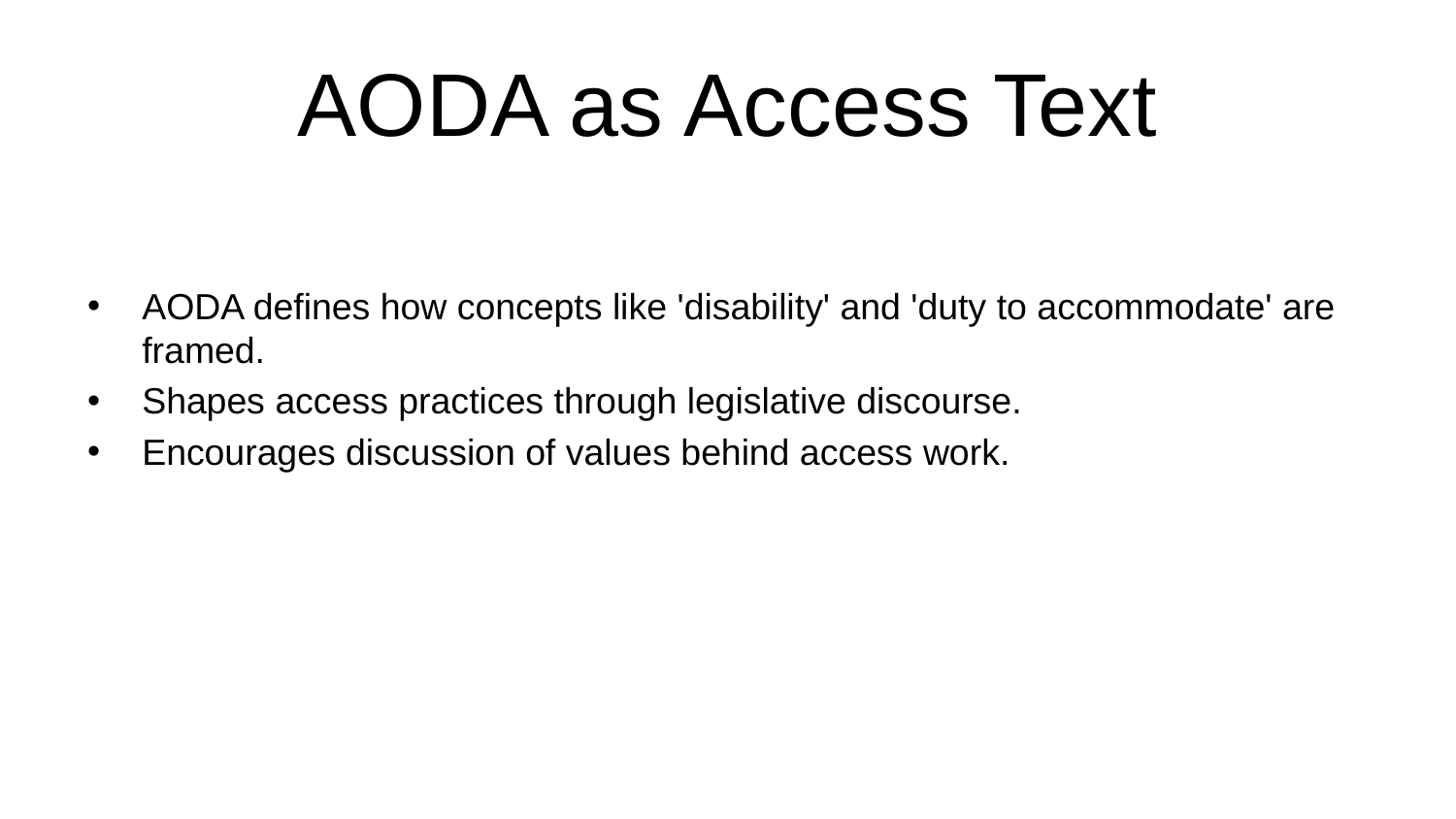

# AODA as Access Text

AODA defines how concepts like 'disability' and 'duty to accommodate' are framed.
Shapes access practices through legislative discourse.
Encourages discussion of values behind access work.